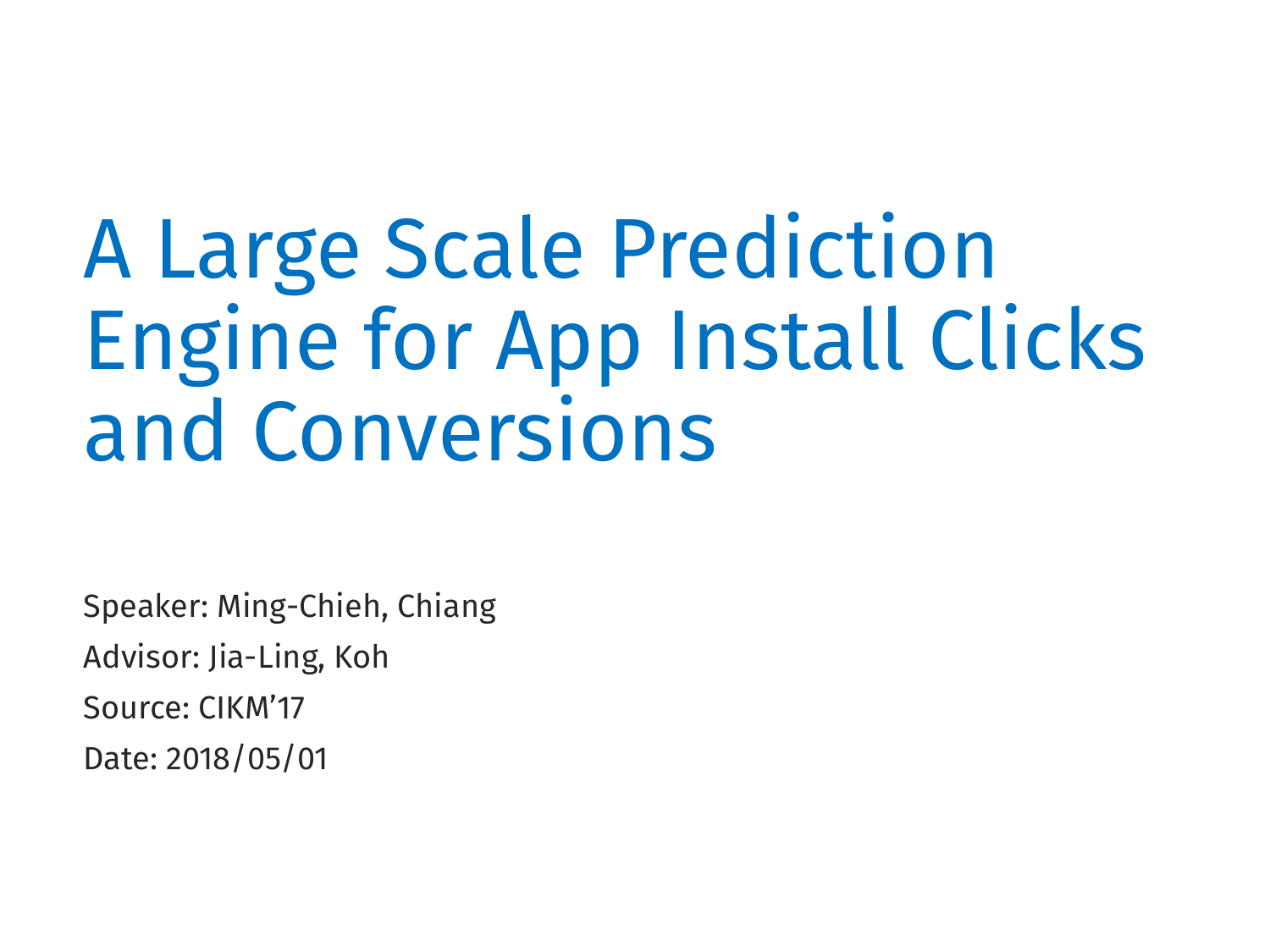

# A Large Scale Prediction Engine for App Install Clicks and Conversions
1
Speaker: Ming-Chieh, Chiang
Advisor: Jia-Ling, Koh
Source: CIKM’17
Date: 2018/05/01